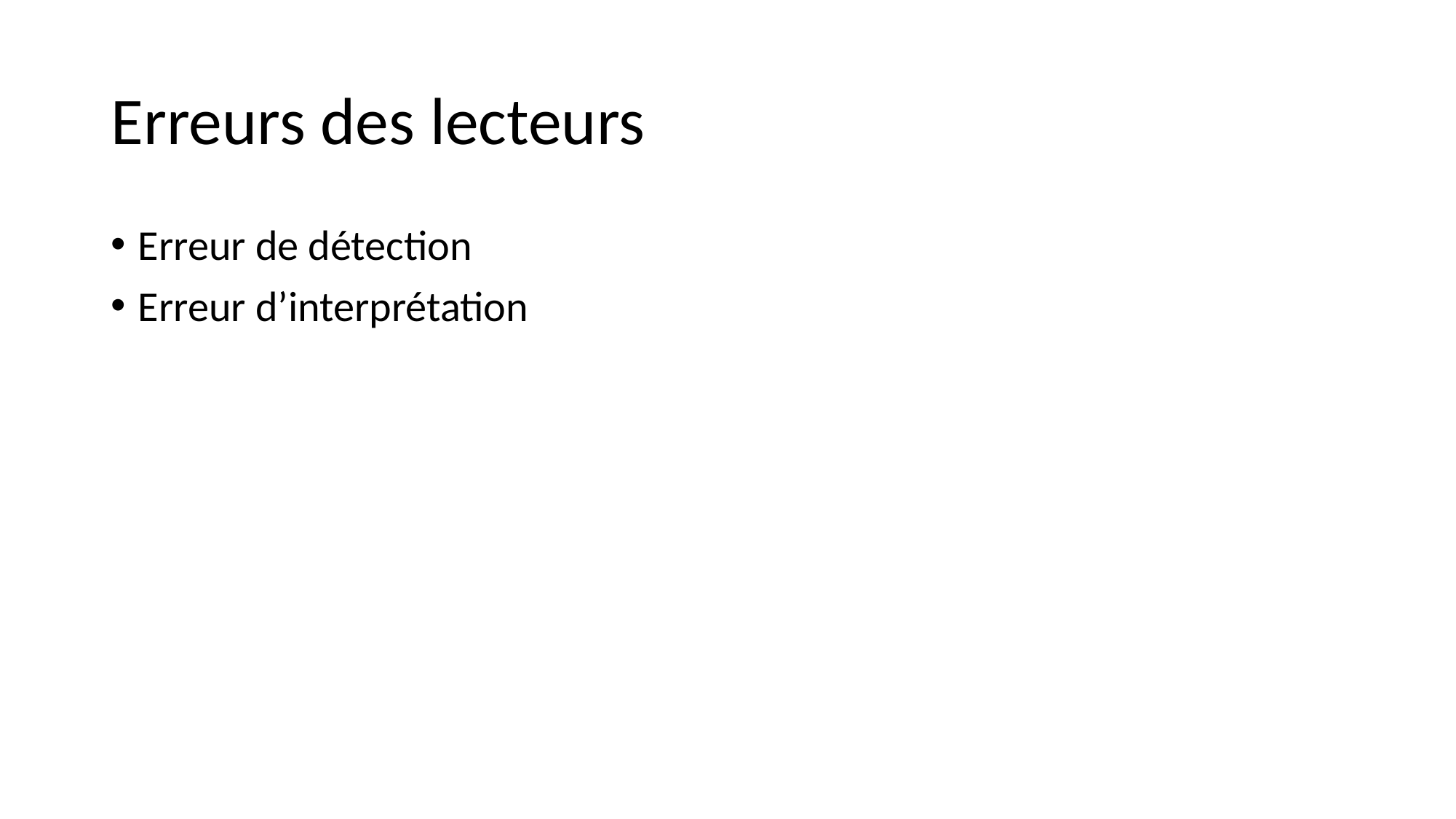

# Erreurs des lecteurs
Erreur de détection
Erreur d’interprétation